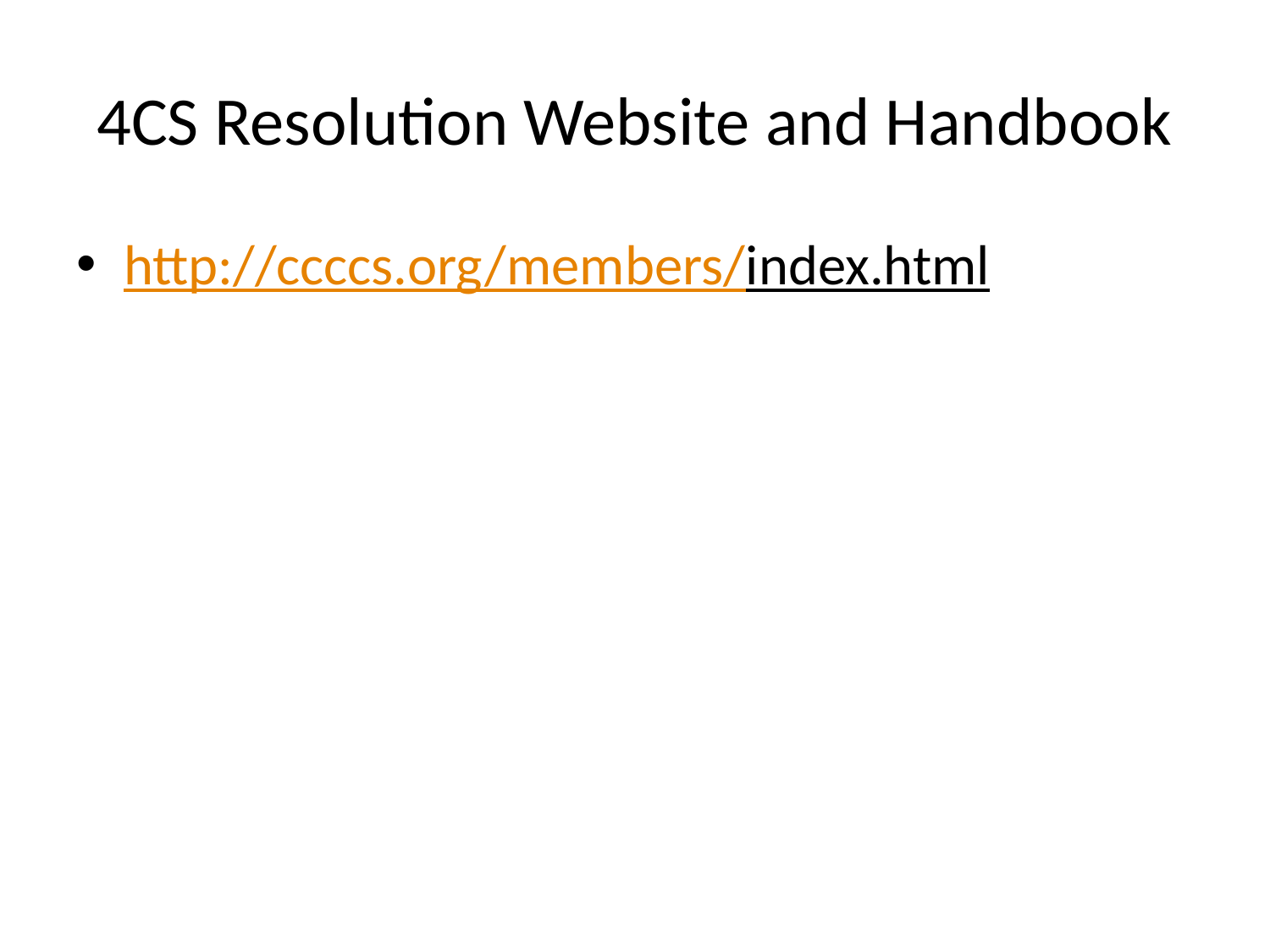

# 4CS Resolution Website and Handbook
http://ccccs.org/members/index.html